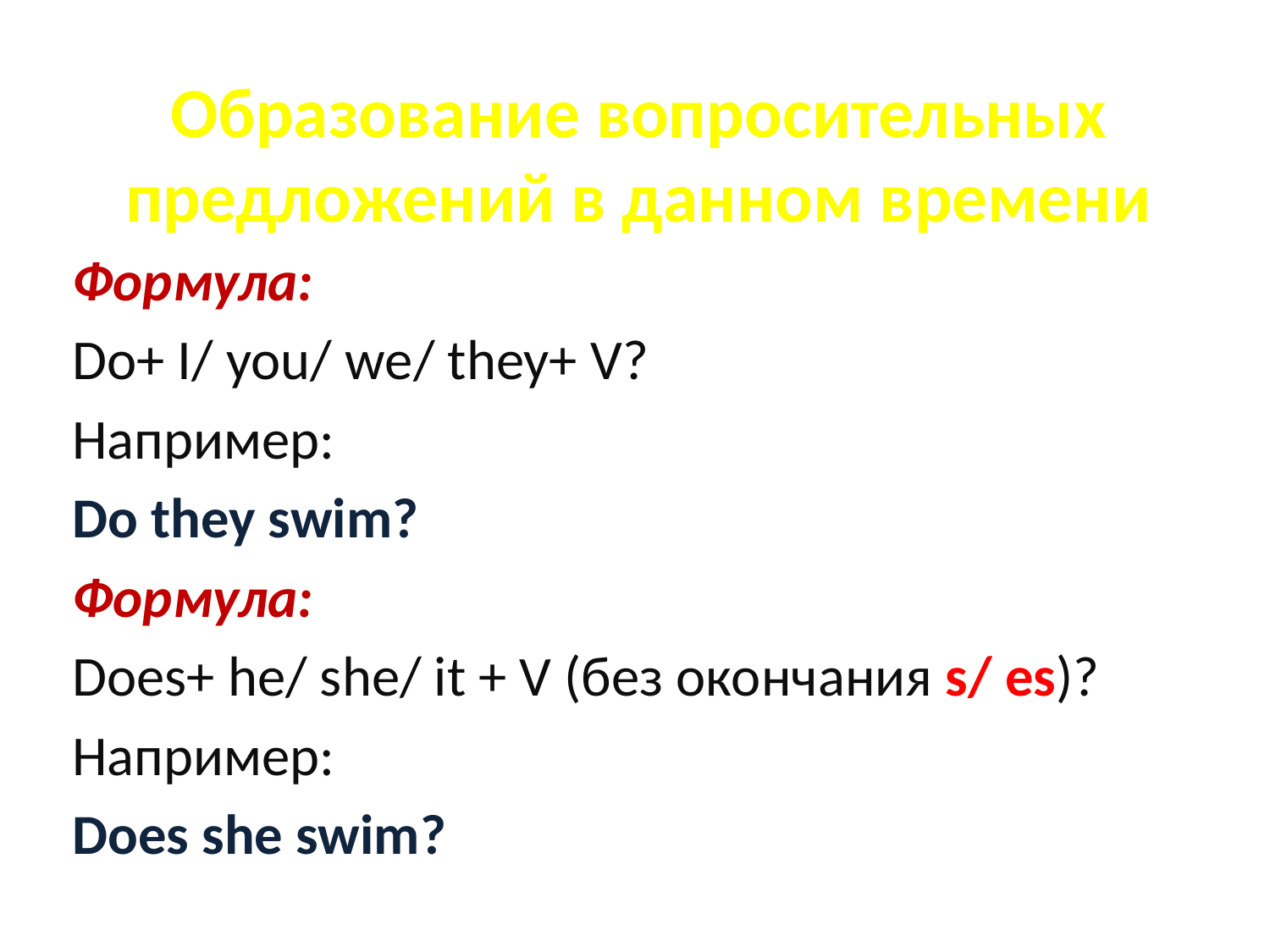

# Образование вопросительных предложений в данном времени
Формула:
Do+ I/ you/ we/ they+ V?
Например:
Do they swim?
Формула:
Does+ he/ she/ it + V (без окончания s/ es)?
Например:
Does she swim?